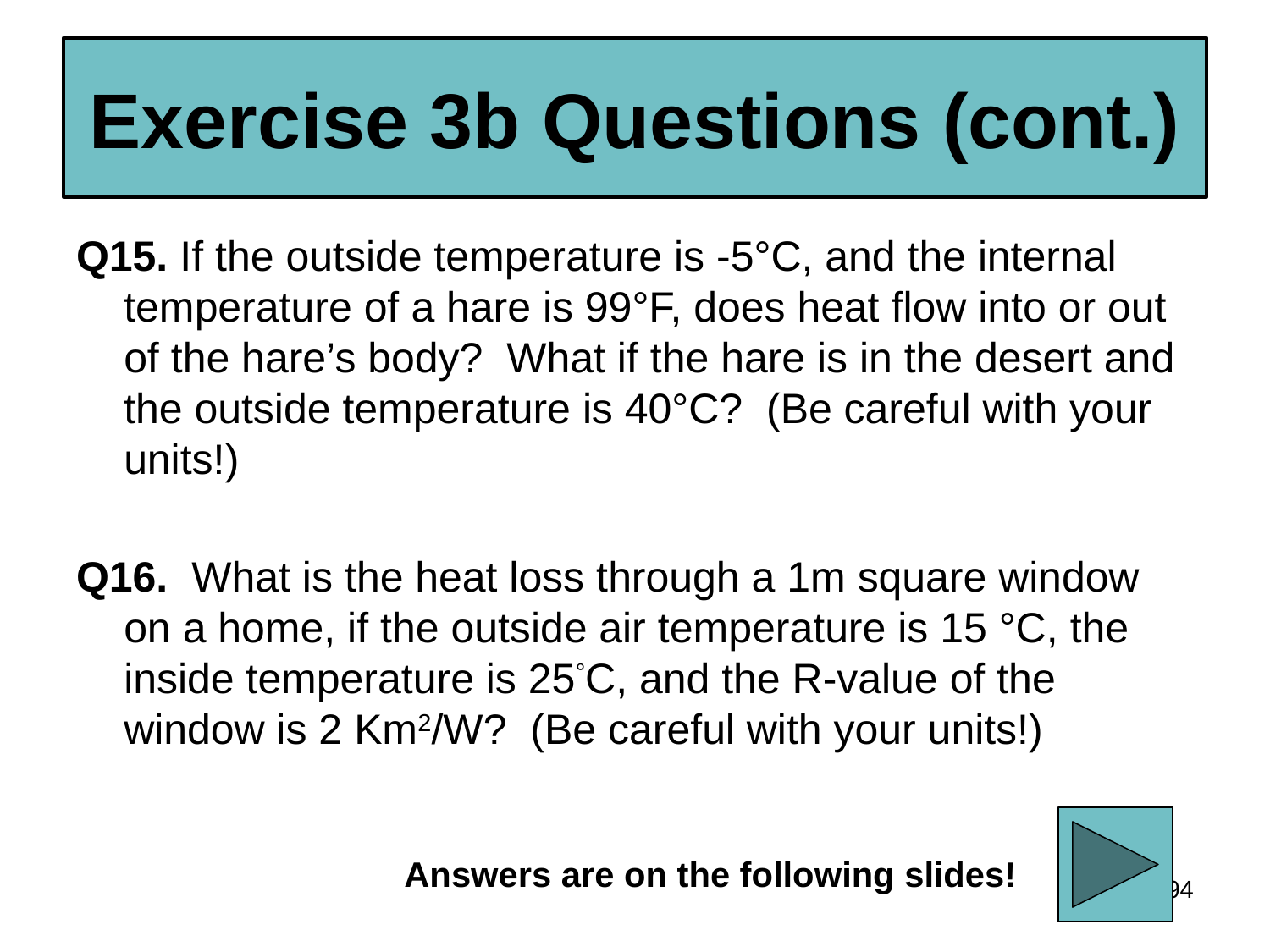

# Exercise 3b Questions (cont.)
Q15. If the outside temperature is -5°C, and the internal temperature of a hare is 99°F, does heat flow into or out of the hare’s body?  What if the hare is in the desert and the outside temperature is 40°C?  (Be careful with your units!)

Q16.  What is the heat loss through a 1m square window on a home, if the outside air temperature is 15 °C, the inside temperature is 25°C, and the R-value of the window is 2 Km2/W?  (Be careful with your units!)

Answers are on the following slides!
94